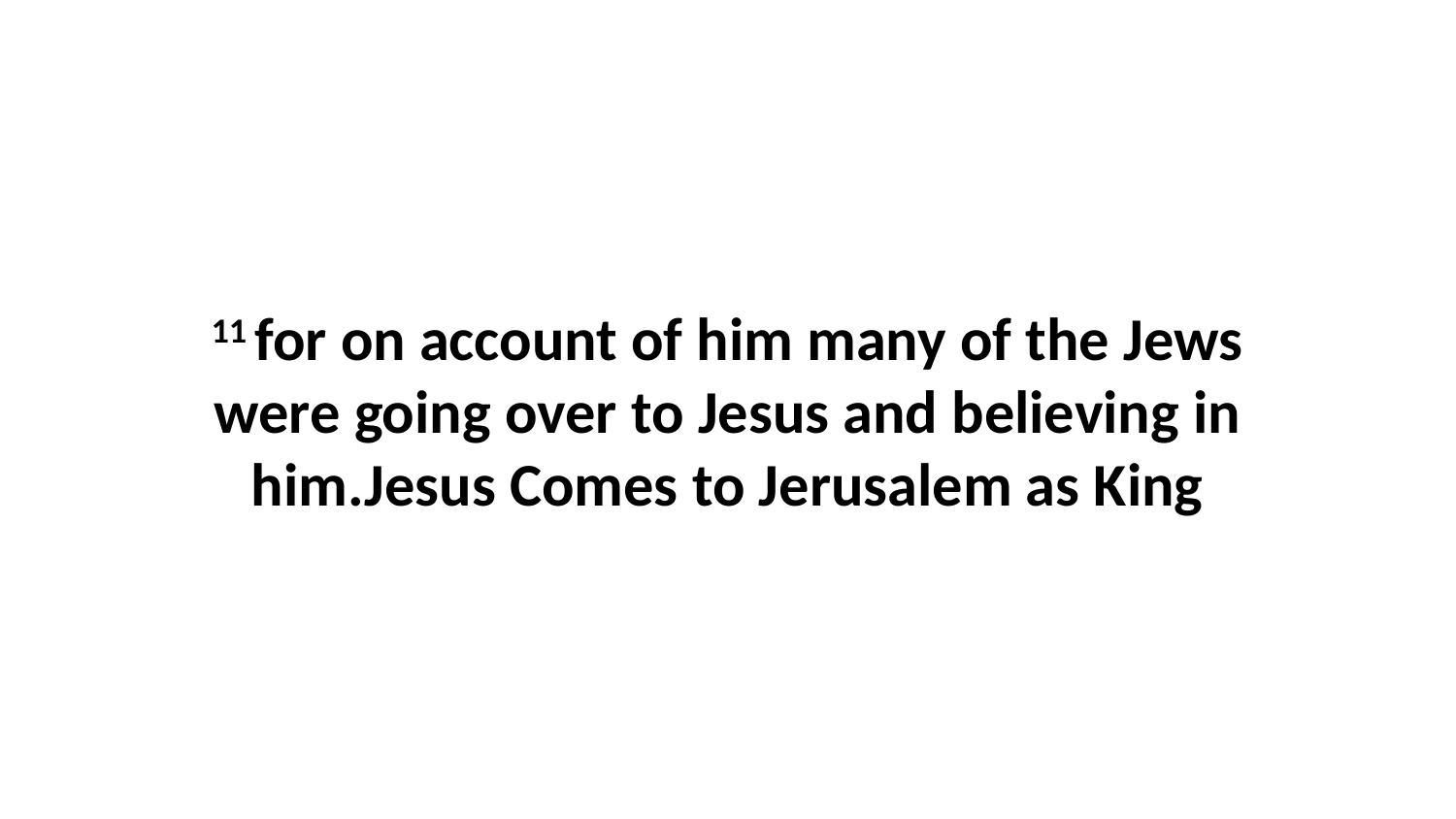

11 for on account of him many of the Jews were going over to Jesus and believing in him.Jesus Comes to Jerusalem as King